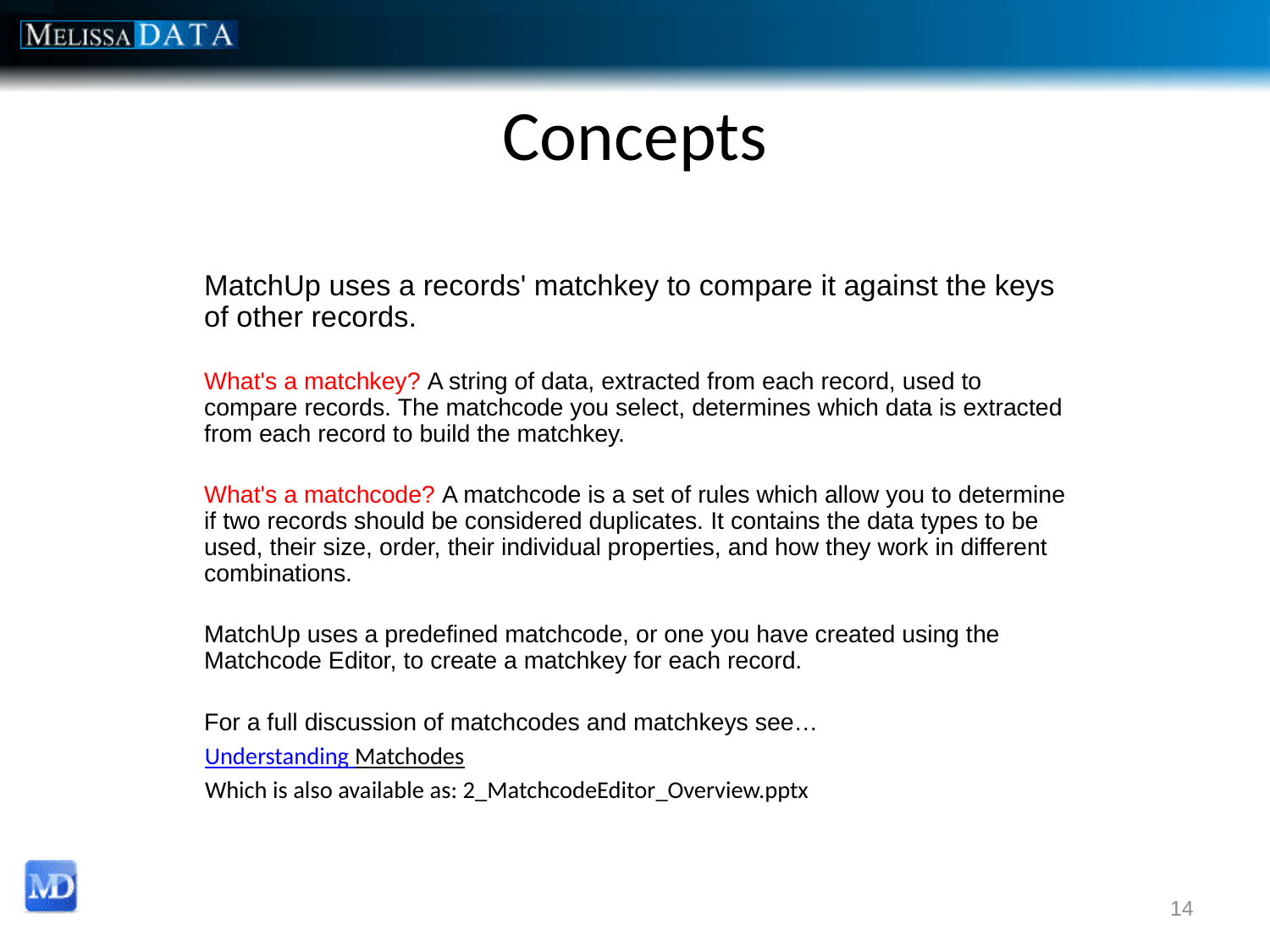

# Concepts
MatchUp uses a records' matchkey to compare it against the keys of other records.

What's a matchkey? A string of data, extracted from each record, used to compare records. The matchcode you select, determines which data is extracted from each record to build the matchkey.

What's a matchcode? A matchcode is a set of rules which allow you to determine if two records should be considered duplicates. It contains the data types to be used, their size, order, their individual properties, and how they work in different combinations.

MatchUp uses a predefined matchcode, or one you have created using the Matchcode Editor, to create a matchkey for each record.

For a full discussion of matchcodes and matchkeys see…
        Understanding Matchodes
        Which is also available as: 2_MatchcodeEditor_Overview.pptx

14